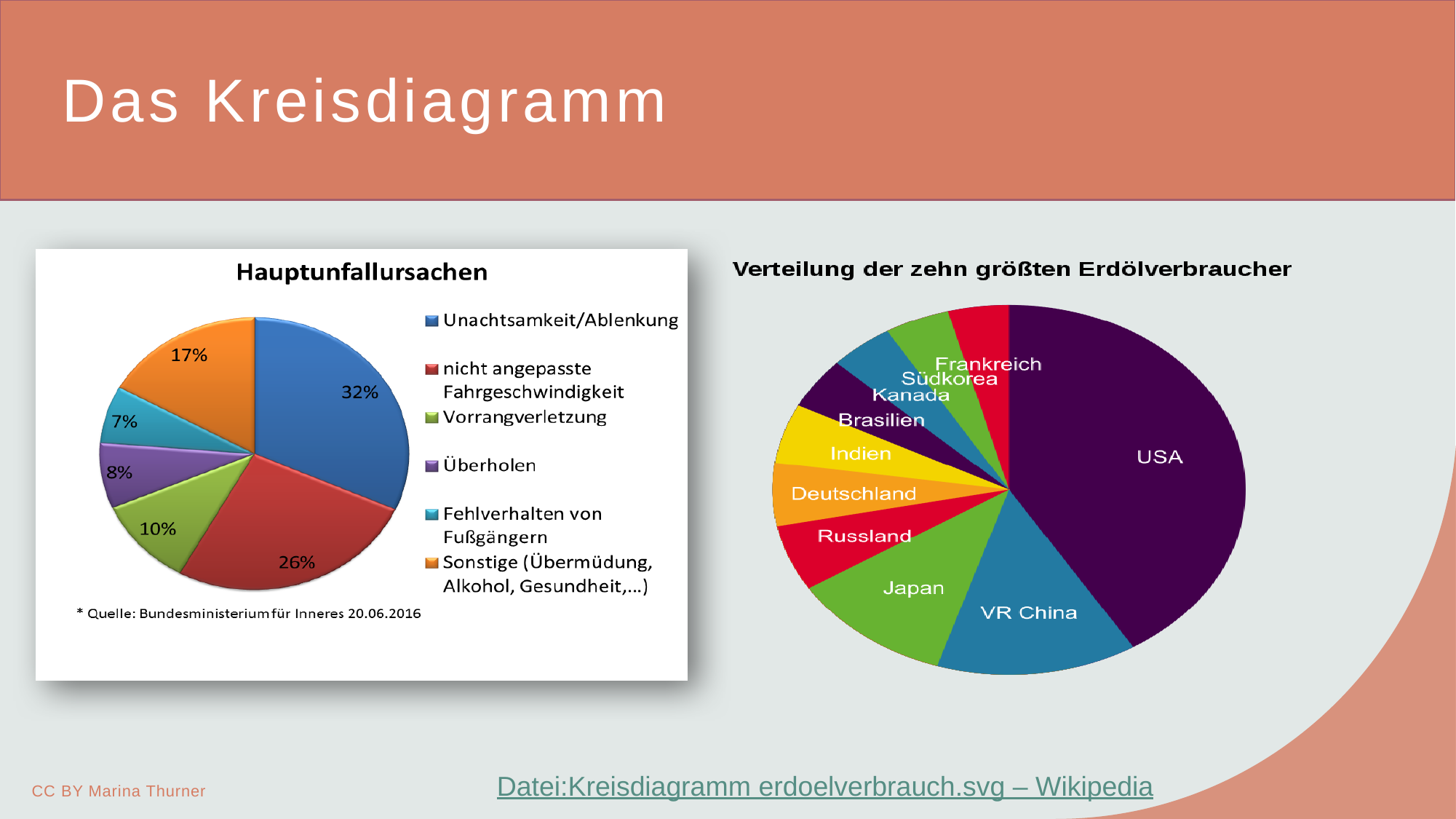

# Das Kreisdiagramm

### Chart

| Category |
|---|
Datei:Kreisdiagramm erdoelverbrauch.svg – Wikipedia
CC BY Marina Thurner